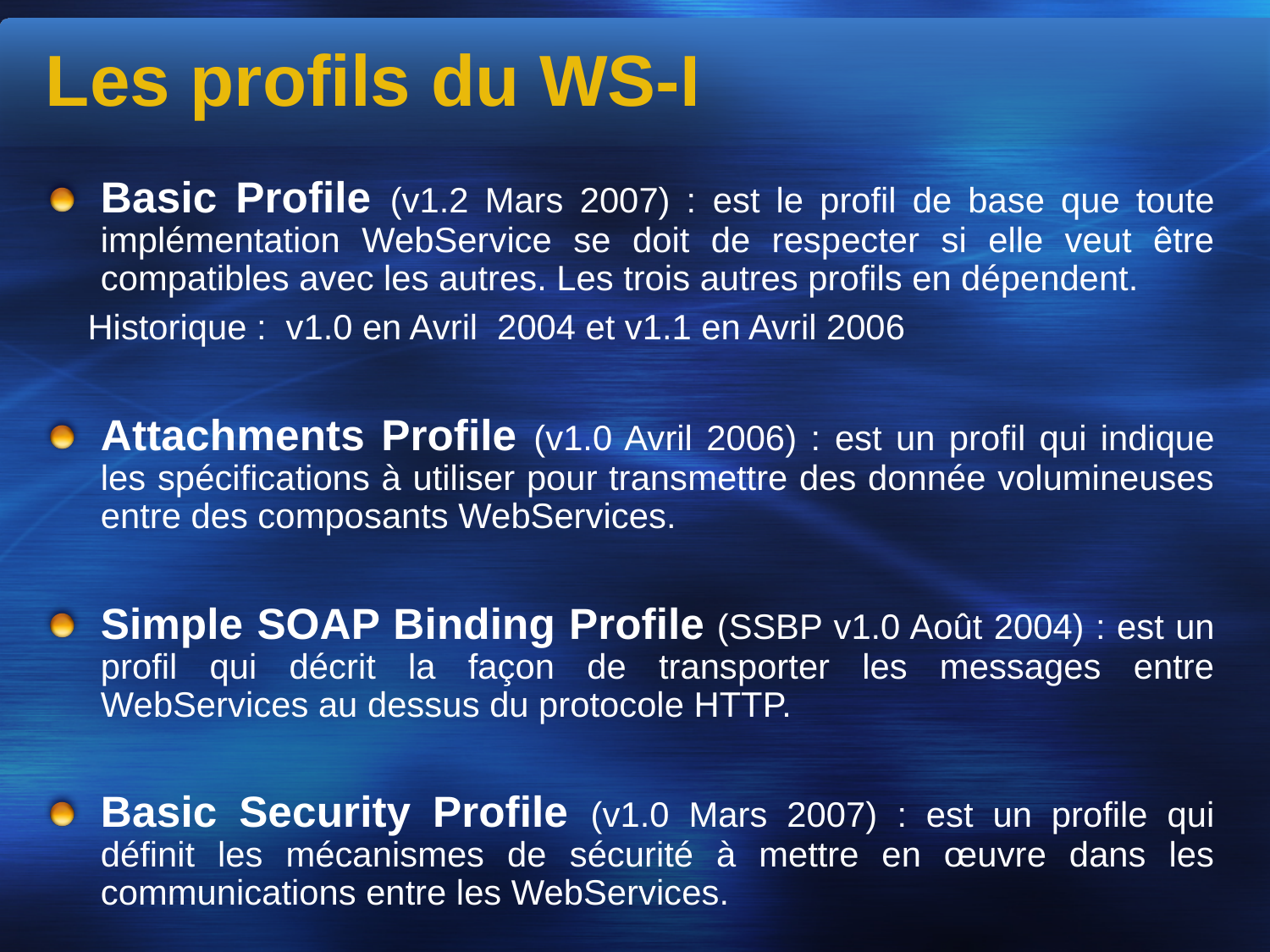

Les profils du WS-I
Basic Profile (v1.2 Mars 2007) : est le profil de base que toute implémentation WebService se doit de respecter si elle veut être compatibles avec les autres. Les trois autres profils en dépendent.
	Historique :  v1.0 en Avril  2004 et v1.1 en Avril 2006

Attachments Profile (v1.0 Avril 2006) : est un profil qui indique les spécifications à utiliser pour transmettre des donnée volumineuses entre des composants WebServices.

Simple SOAP Binding Profile (SSBP v1.0 Août 2004) : est un profil qui décrit la façon de transporter les messages entre WebServices au dessus du protocole HTTP.

Basic Security Profile (v1.0 Mars 2007) : est un profile qui définit les mécanismes de sécurité à mettre en œuvre dans les communications entre les WebServices.